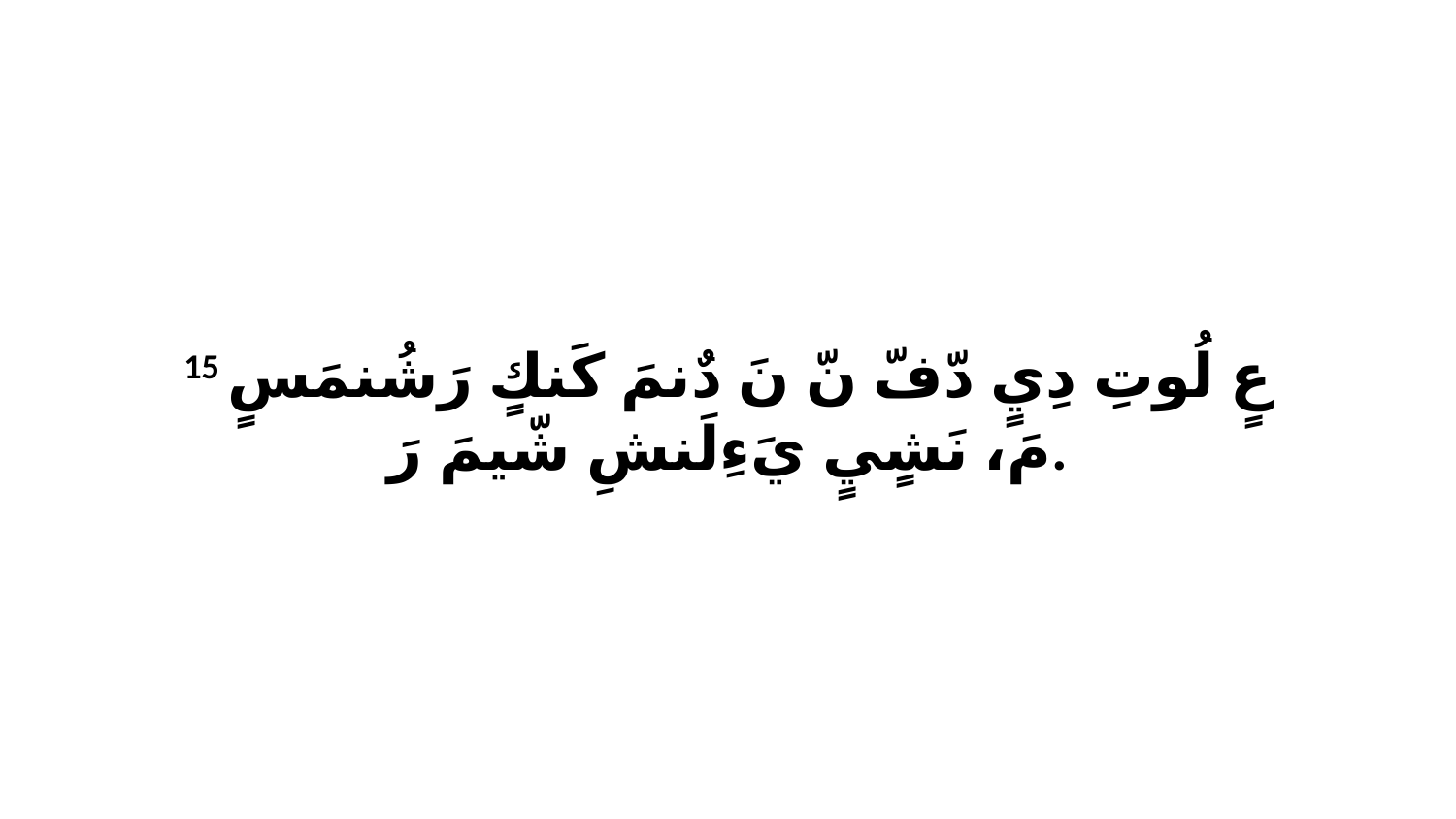

15 عٍ لُوتِ دِيٍ دّفّ نّ نَ دٌنمَ كَنكٍ رَشُنمَسٍ مَ، نَشٍيٍ يَءِلَنشِ شّيمَ رَ.